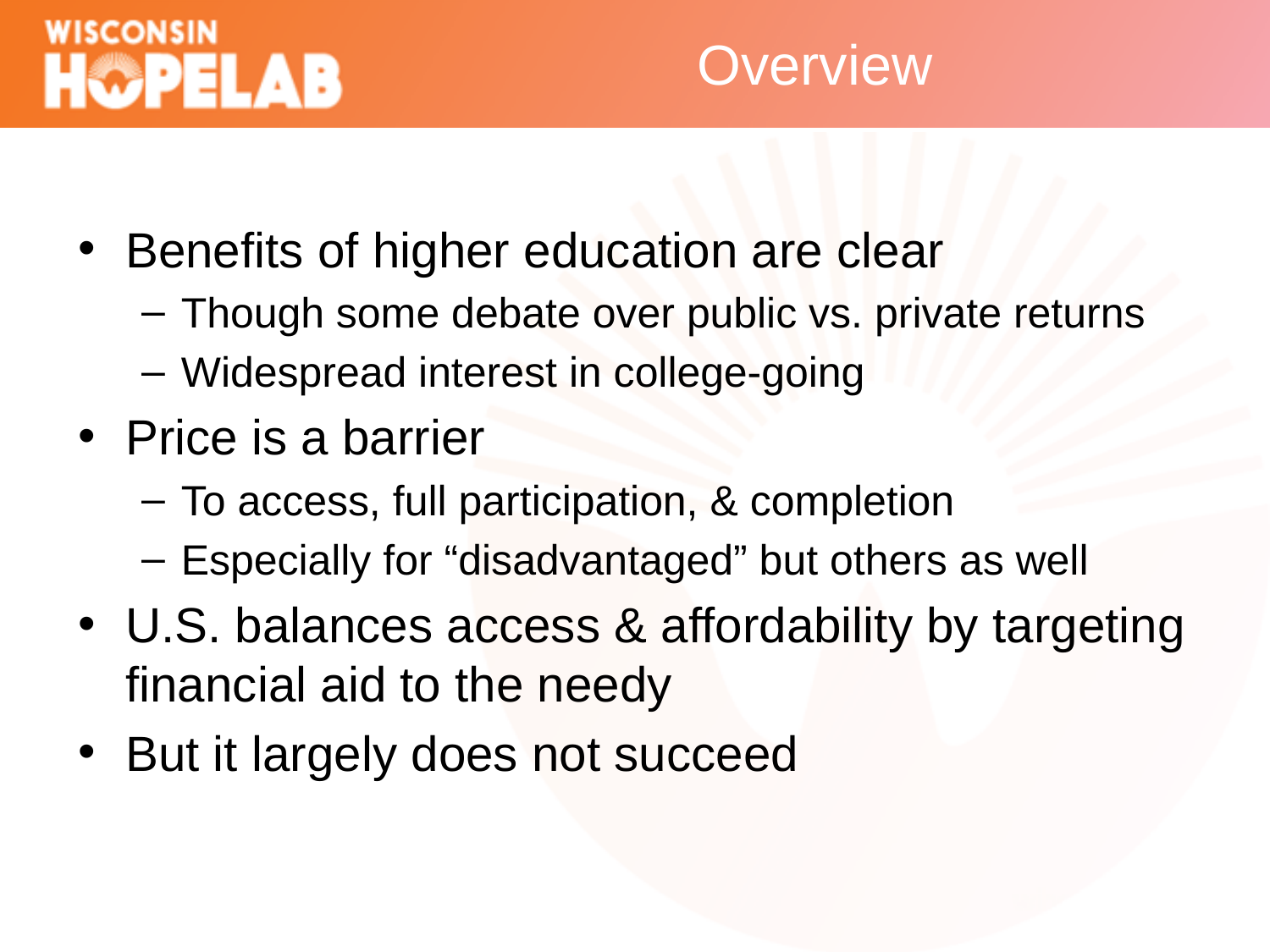

# Overview
Benefits of higher education are clear
Though some debate over public vs. private returns
Widespread interest in college-going
Price is a barrier
To access, full participation, & completion
Especially for “disadvantaged” but others as well
U.S. balances access & affordability by targeting financial aid to the needy
But it largely does not succeed